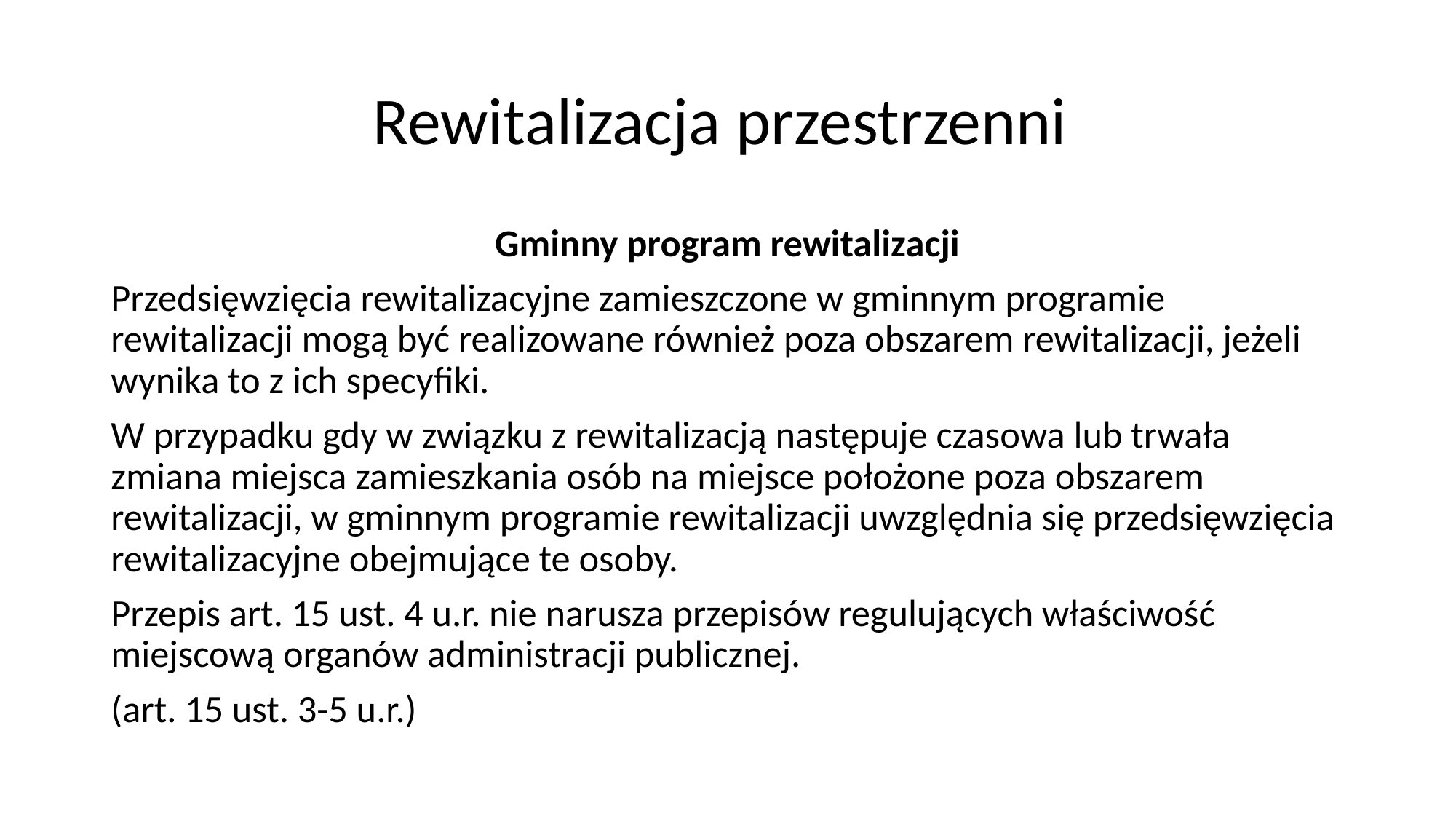

# Rewitalizacja przestrzenni
Gminny program rewitalizacji
Przedsięwzięcia rewitalizacyjne zamieszczone w gminnym programie rewitalizacji mogą być realizowane również poza obszarem rewitalizacji, jeżeli wynika to z ich specyfiki.
W przypadku gdy w związku z rewitalizacją następuje czasowa lub trwała zmiana miejsca zamieszkania osób na miejsce położone poza obszarem rewitalizacji, w gminnym programie rewitalizacji uwzględnia się przedsięwzięcia rewitalizacyjne obejmujące te osoby.
Przepis art. 15 ust. 4 u.r. nie narusza przepisów regulujących właściwość miejscową organów administracji publicznej.
(art. 15 ust. 3-5 u.r.)